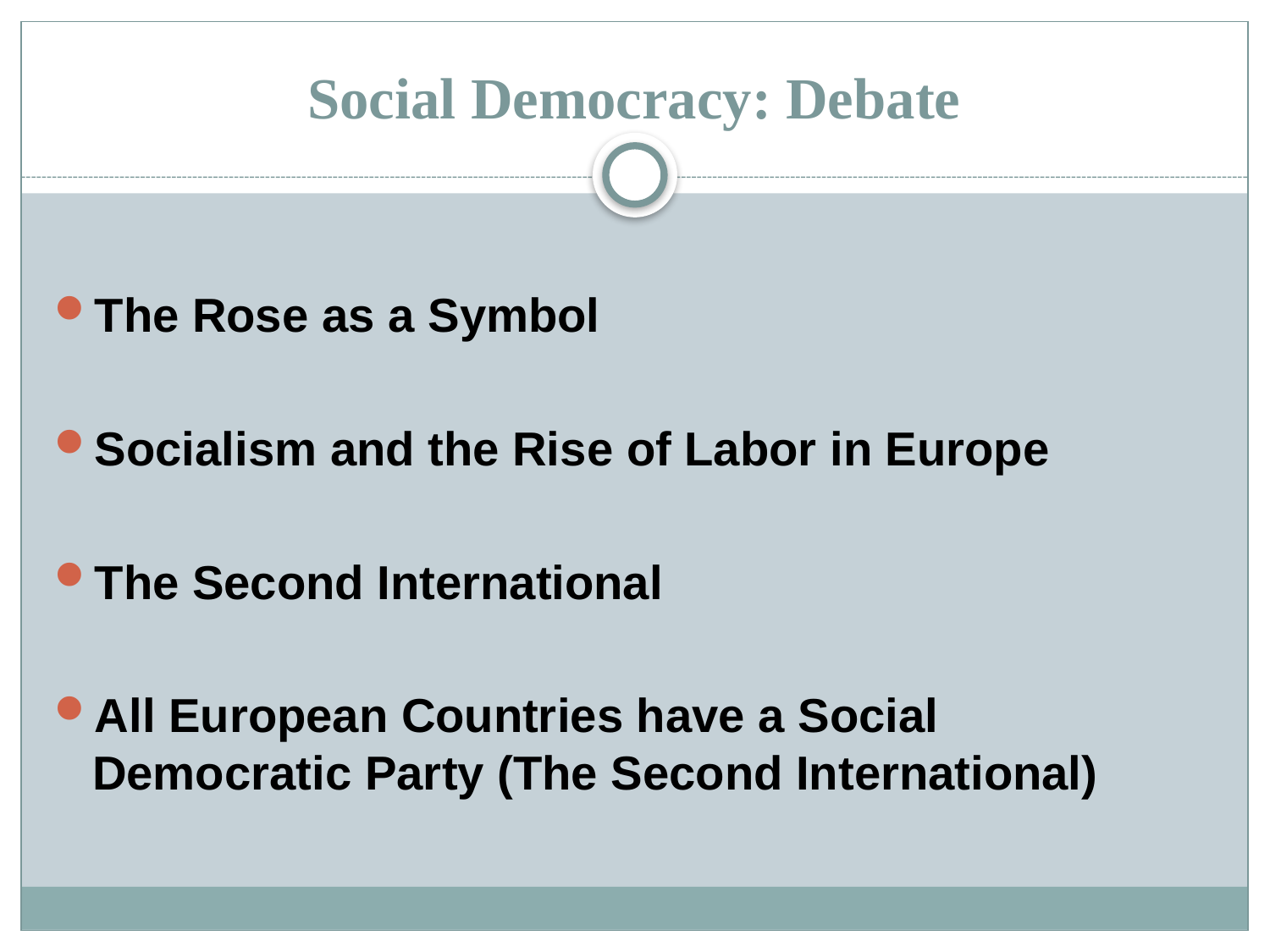

# Social Democracy: Debate

The Rose as a Symbol

Socialism and the Rise of Labor in Europe

The Second International

All European Countries have a Social Democratic Party (The Second International)